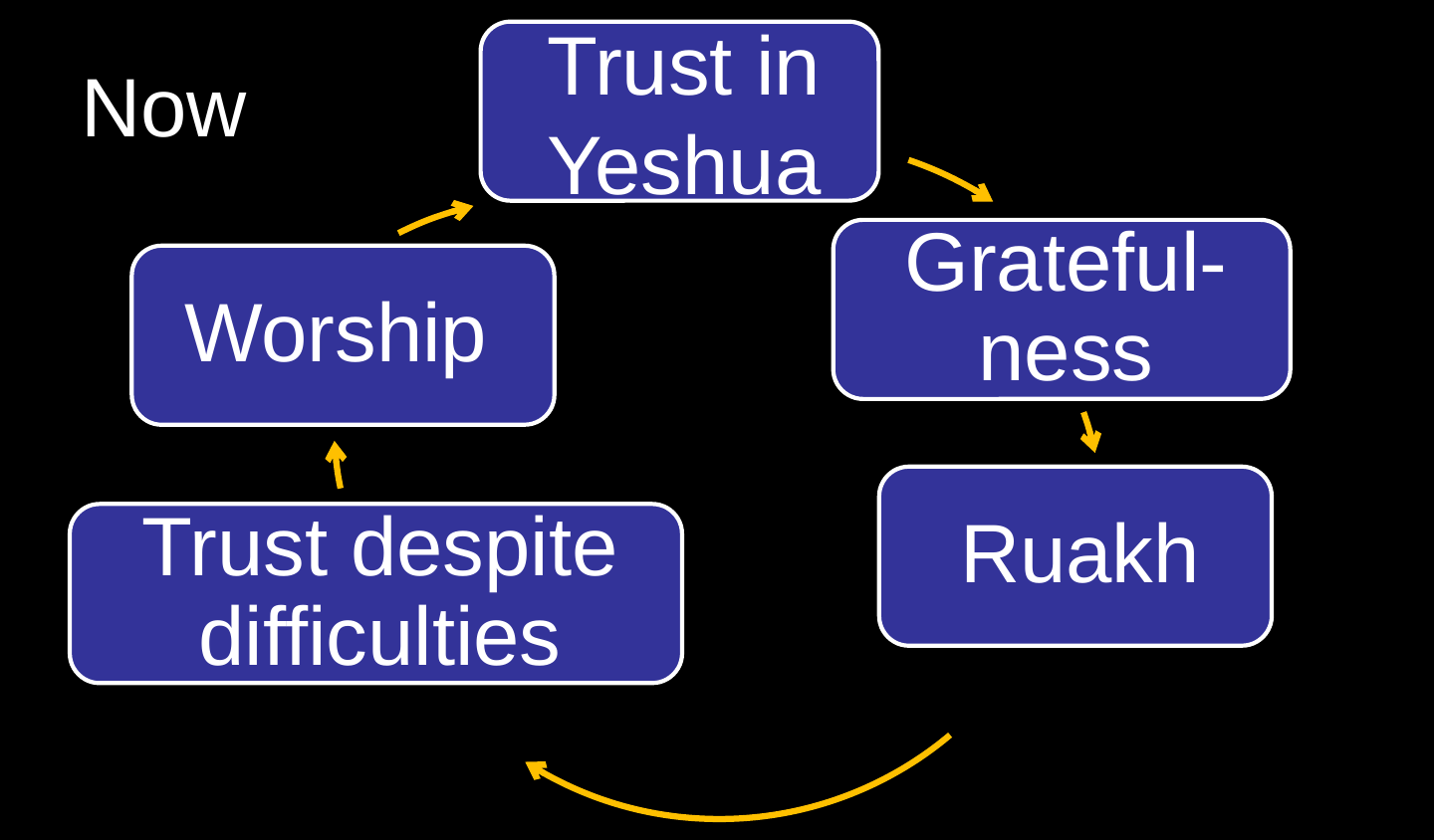

Trust in Yeshua
Grateful-ness
Ruakh
Trust despite difficulties
Worship
Now